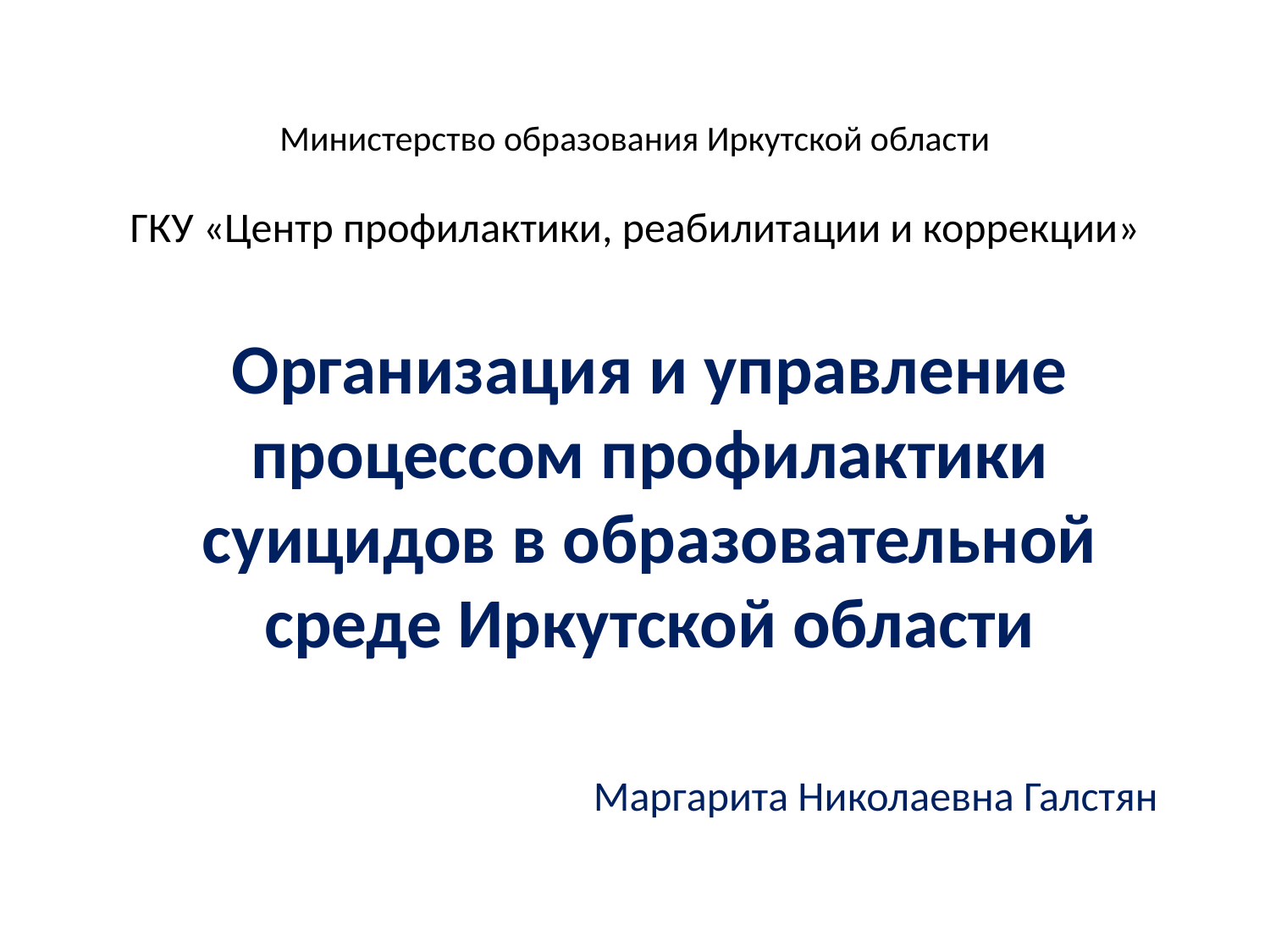

# Министерство образования Иркутской области ГКУ «Центр профилактики, реабилитации и коррекции»
Организация и управление процессом профилактики суицидов в образовательной среде Иркутской области

Маргарита Николаевна Галстян